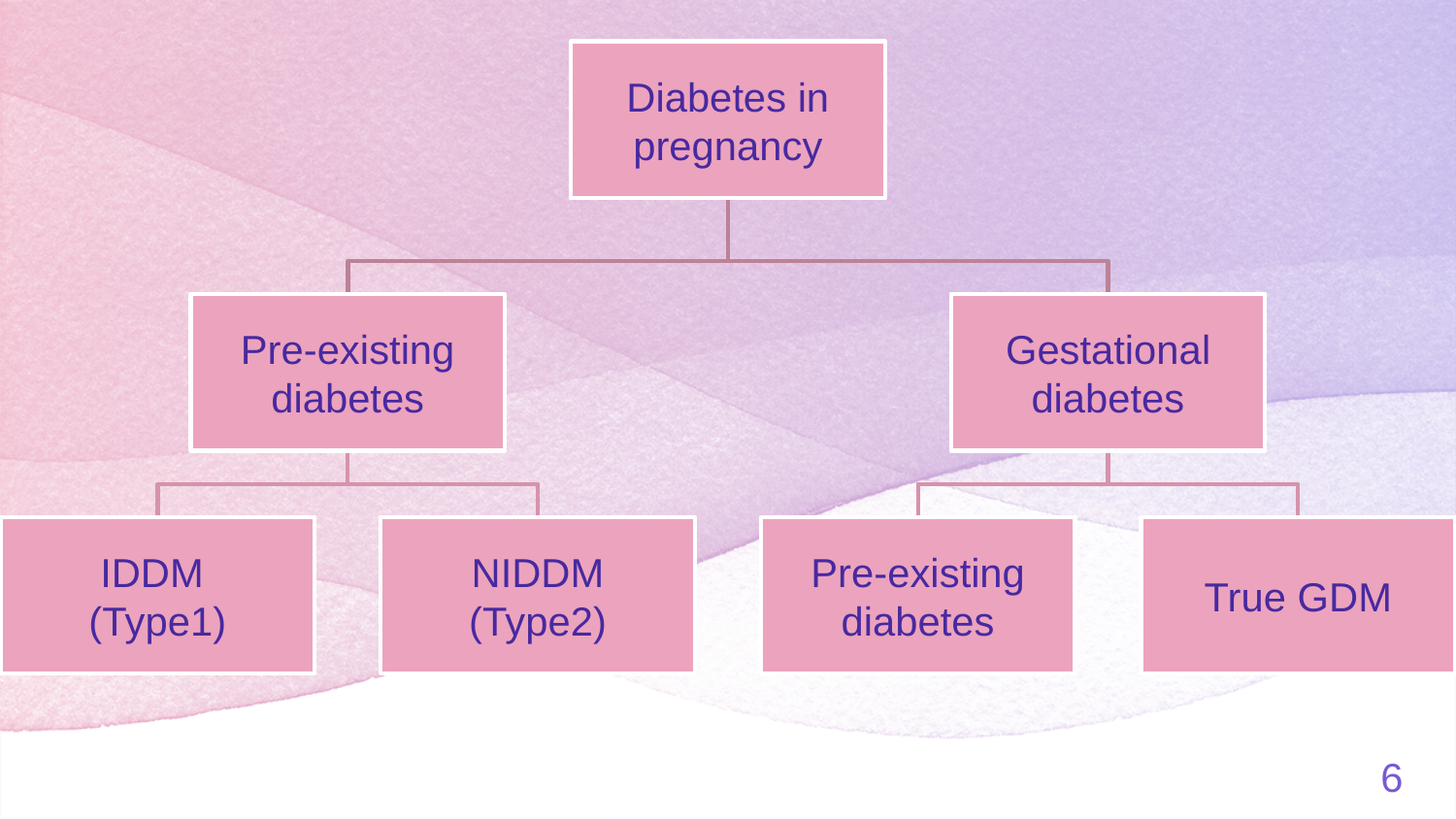

Diabetes in pregnancy
Pre-existing diabetes
IDDM
(Type1)
NIDDM
(Type2)
Gestational diabetes
Pre-existing diabetes
True GDM
6